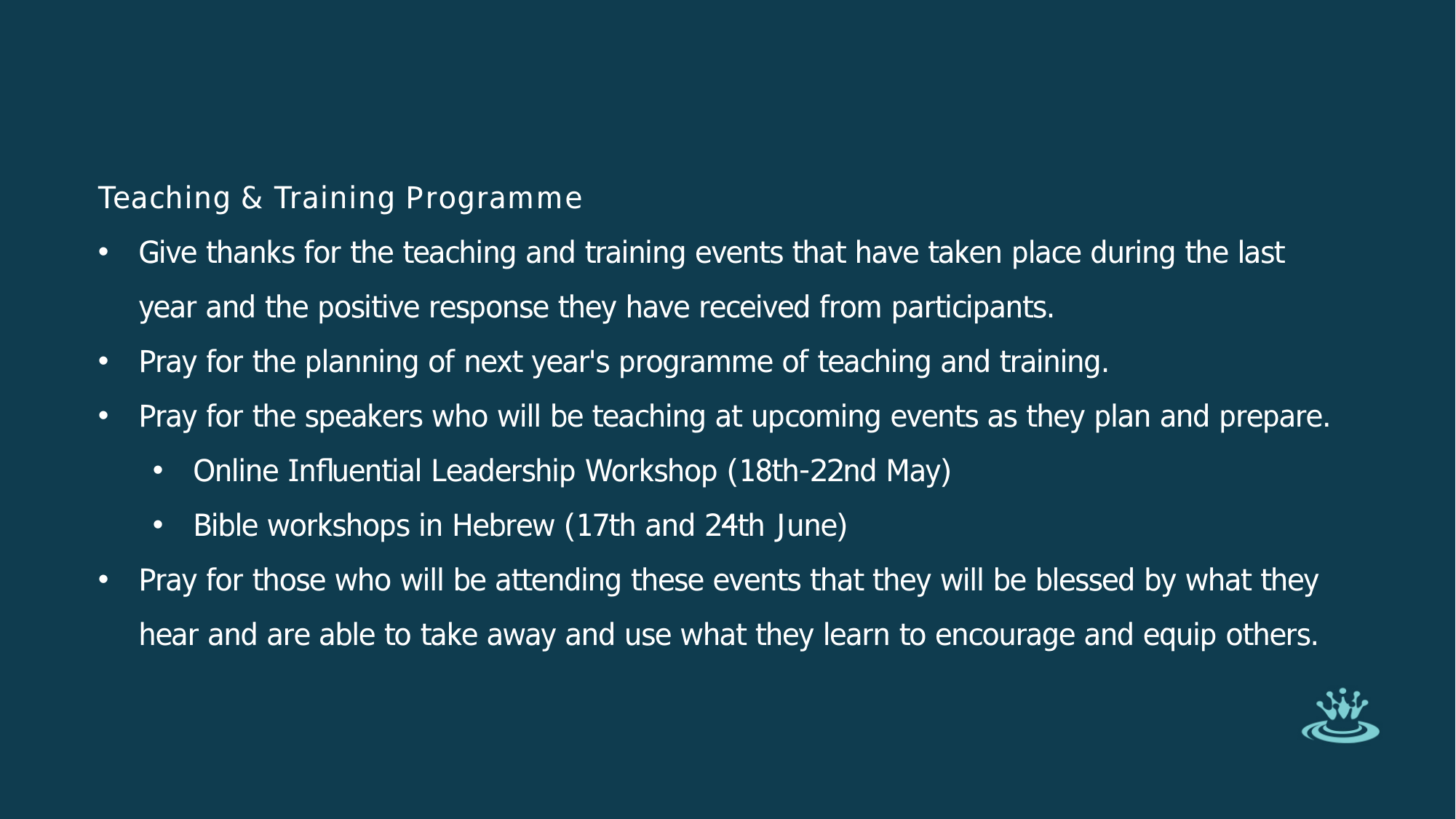

Teaching & Training Programme
Give thanks for the teaching and training events that have taken place during the last year and the positive response they have received from participants.
Pray for the planning of next year's programme of teaching and training.
Pray for the speakers who will be teaching at upcoming events as they plan and prepare.
Online Influential Leadership Workshop (18th-22nd May)
Bible workshops in Hebrew (17th and 24th June)
Pray for those who will be attending these events that they will be blessed by what they hear and are able to take away and use what they learn to encourage and equip others.